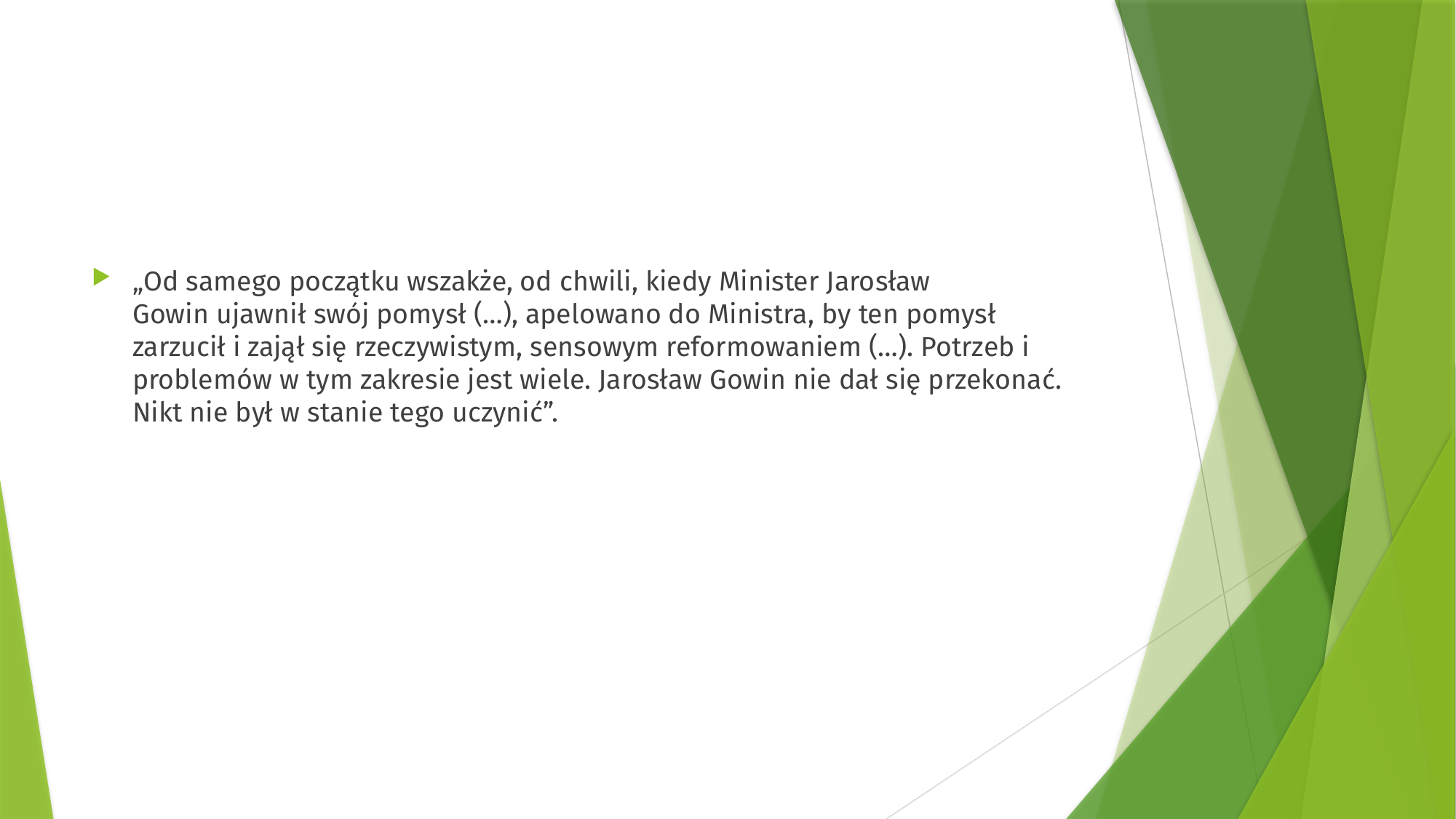

#
„Od samego początku wszakże, od chwili, kiedy Minister Jarosław Gowin ujawnił swój pomysł (…), apelowano do Ministra, by ten pomysł zarzucił i zajął się rzeczywistym, sensowym reformowaniem (…). Potrzeb i problemów w tym zakresie jest wiele. Jarosław Gowin nie dał się przekonać. Nikt nie był w stanie tego uczynić”.